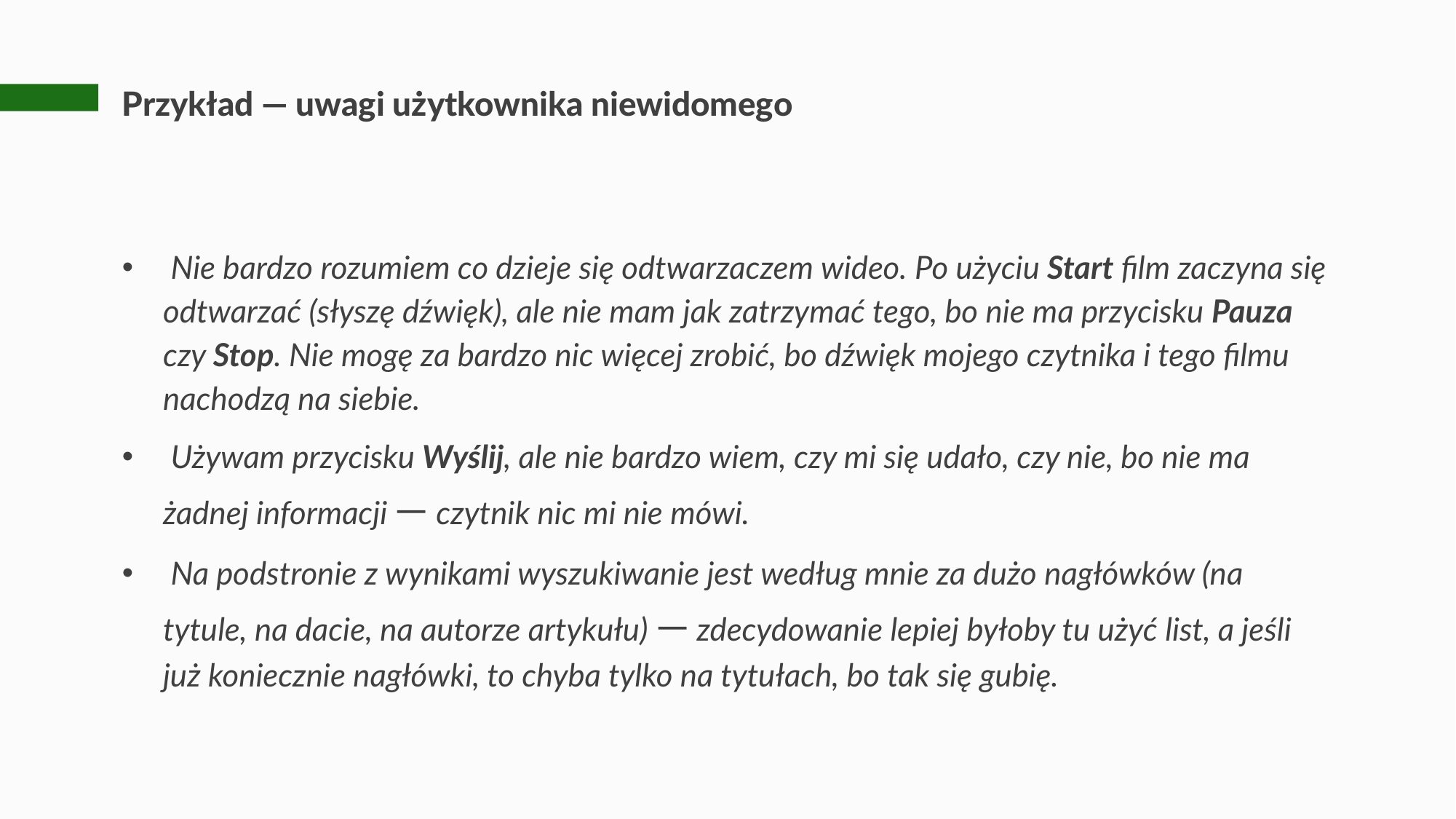

# Przykład — uwagi użytkownika niewidomego
 Nie bardzo rozumiem co dzieje się odtwarzaczem wideo. Po użyciu Start film zaczyna się odtwarzać (słyszę dźwięk), ale nie mam jak zatrzymać tego, bo nie ma przycisku Pauza czy Stop. Nie mogę za bardzo nic więcej zrobić, bo dźwięk mojego czytnika i tego filmu nachodzą na siebie.
 Używam przycisku Wyślij, ale nie bardzo wiem, czy mi się udało, czy nie, bo nie ma żadnej informacji — czytnik nic mi nie mówi.
 Na podstronie z wynikami wyszukiwanie jest według mnie za dużo nagłówków (na tytule, na dacie, na autorze artykułu) — zdecydowanie lepiej byłoby tu użyć list, a jeśli już koniecznie nagłówki, to chyba tylko na tytułach, bo tak się gubię.